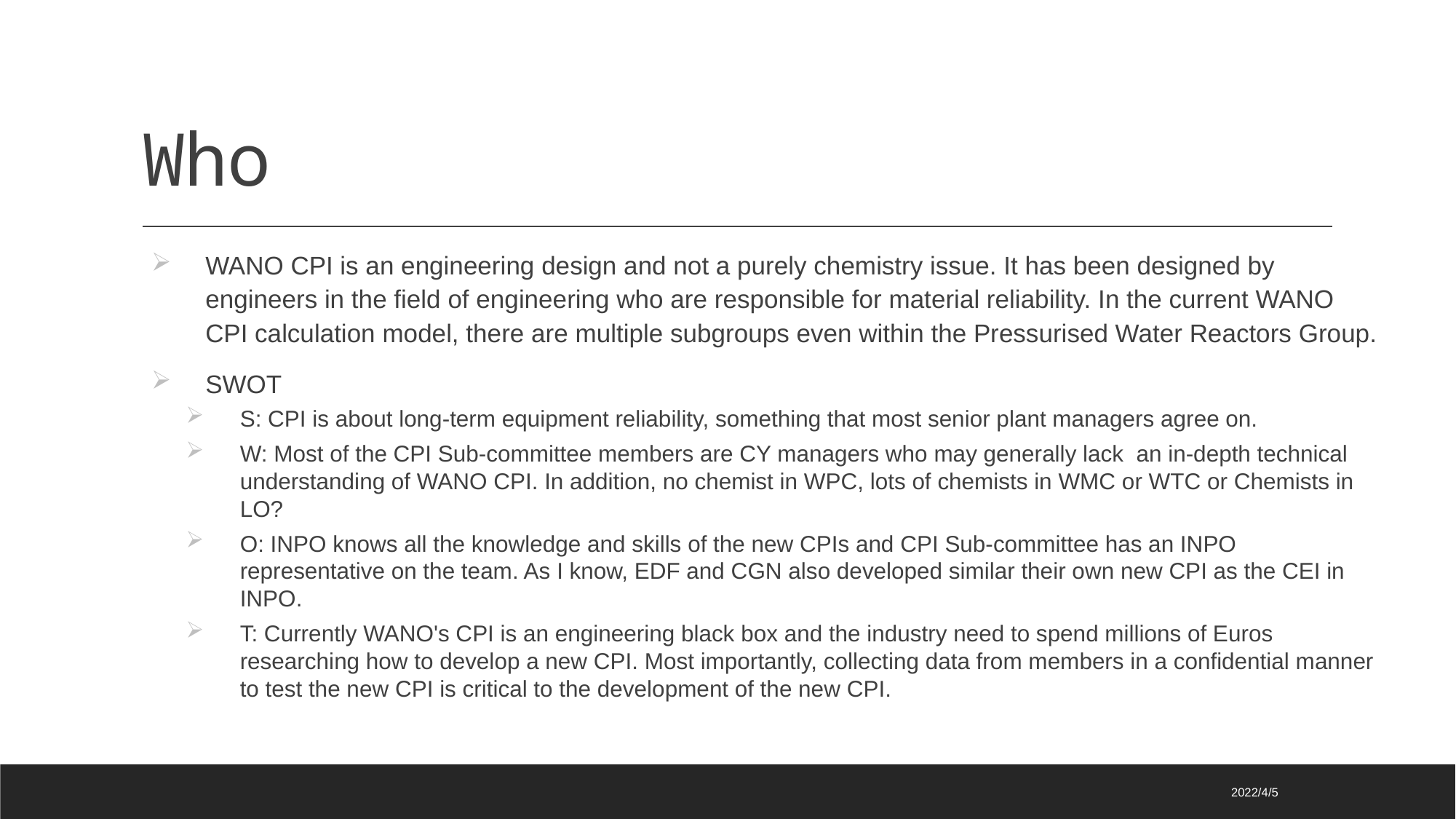

# Who
WANO CPI is an engineering design and not a purely chemistry issue. It has been designed by engineers in the field of engineering who are responsible for material reliability. In the current WANO CPI calculation model, there are multiple subgroups even within the Pressurised Water Reactors Group.
SWOT
S: CPI is about long-term equipment reliability, something that most senior plant managers agree on.
W: Most of the CPI Sub-committee members are CY managers who may generally lack  an in-depth technical understanding of WANO CPI. In addition, no chemist in WPC, lots of chemists in WMC or WTC or Chemists in LO?
O: INPO knows all the knowledge and skills of the new CPIs and CPI Sub-committee has an INPO representative on the team. As I know, EDF and CGN also developed similar their own new CPI as the CEI in INPO.
T: Currently WANO's CPI is an engineering black box and the industry need to spend millions of Euros researching how to develop a new CPI. Most importantly, collecting data from members in a confidential manner to test the new CPI is critical to the development of the new CPI.
2022/4/5